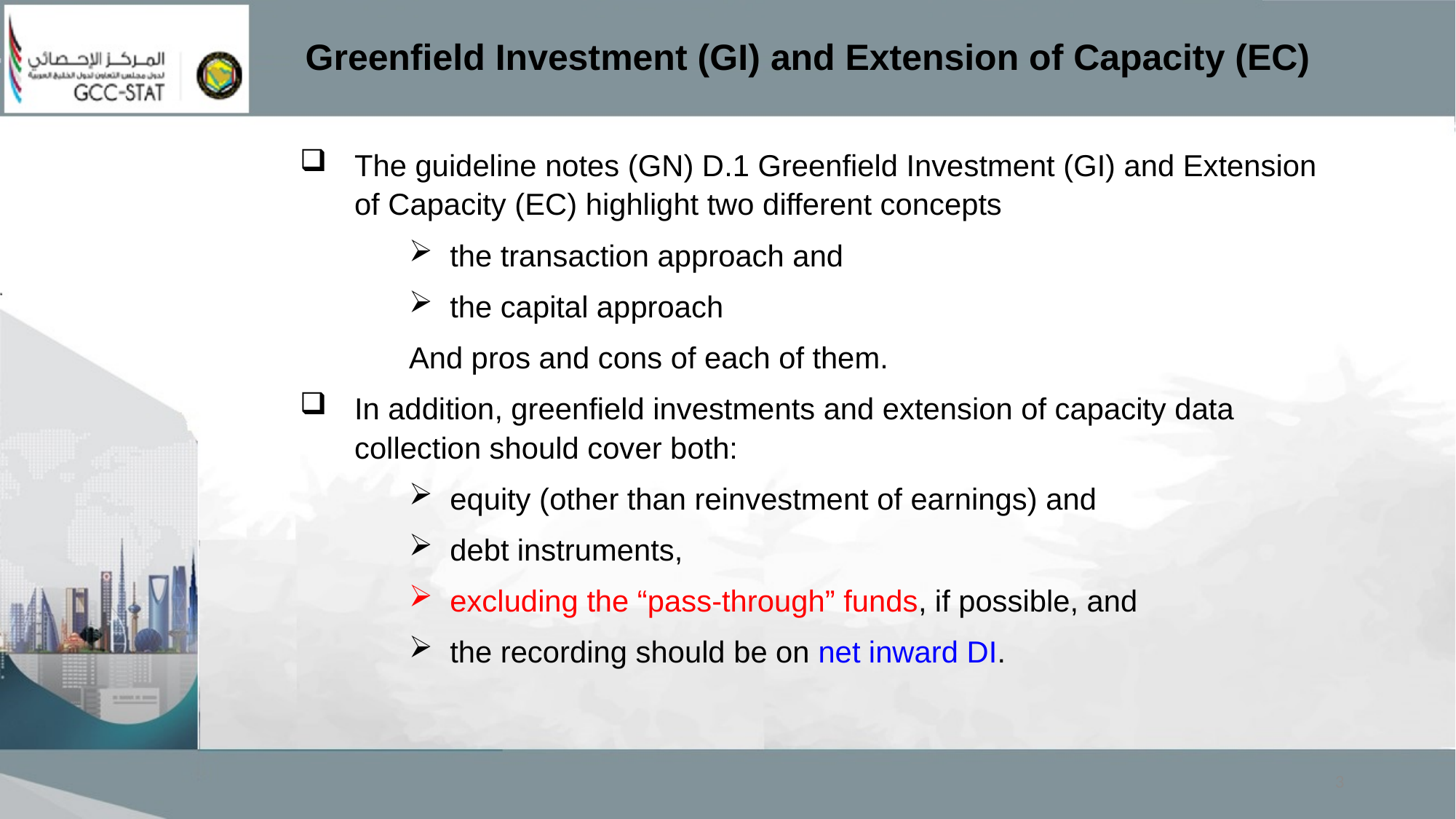

# Greenfield Investment (GI) and Extension of Capacity (EC)
The guideline notes (GN) D.1 Greenfield Investment (GI) and Extension of Capacity (EC) highlight two different concepts
the transaction approach and
the capital approach
And pros and cons of each of them.
In addition, greenfield investments and extension of capacity data collection should cover both:
equity (other than reinvestment of earnings) and
debt instruments,
excluding the “pass-through” funds, if possible, and
the recording should be on net inward DI.

3